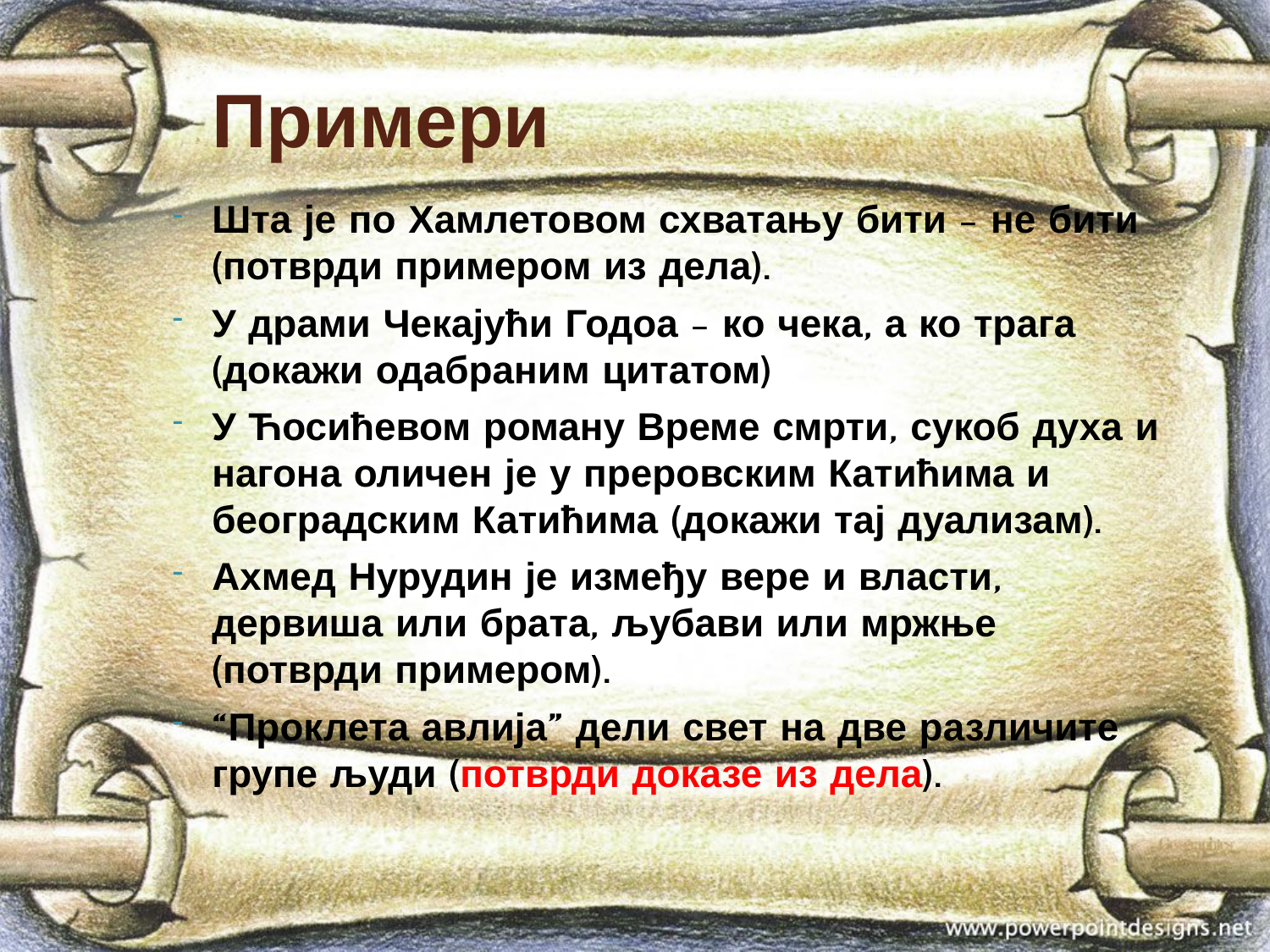

# Примери
Шта је по Хамлетовом схватању бити – не бити (потврди примером из дела).
У драми Чекајући Годоа – ко чека, а ко трага (докажи одабраним цитатом)
У Ћосићевом роману Време смрти, сукоб духа и нагона оличен је у преровским Катићима и београдским Катићима (докажи тај дуализам).
Ахмед Нурудин је између вере и власти, дервиша или брата, љубави или мржње (потврди примером).
“Проклета авлија” дели свет на две различите групе људи (потврди доказе из дела).